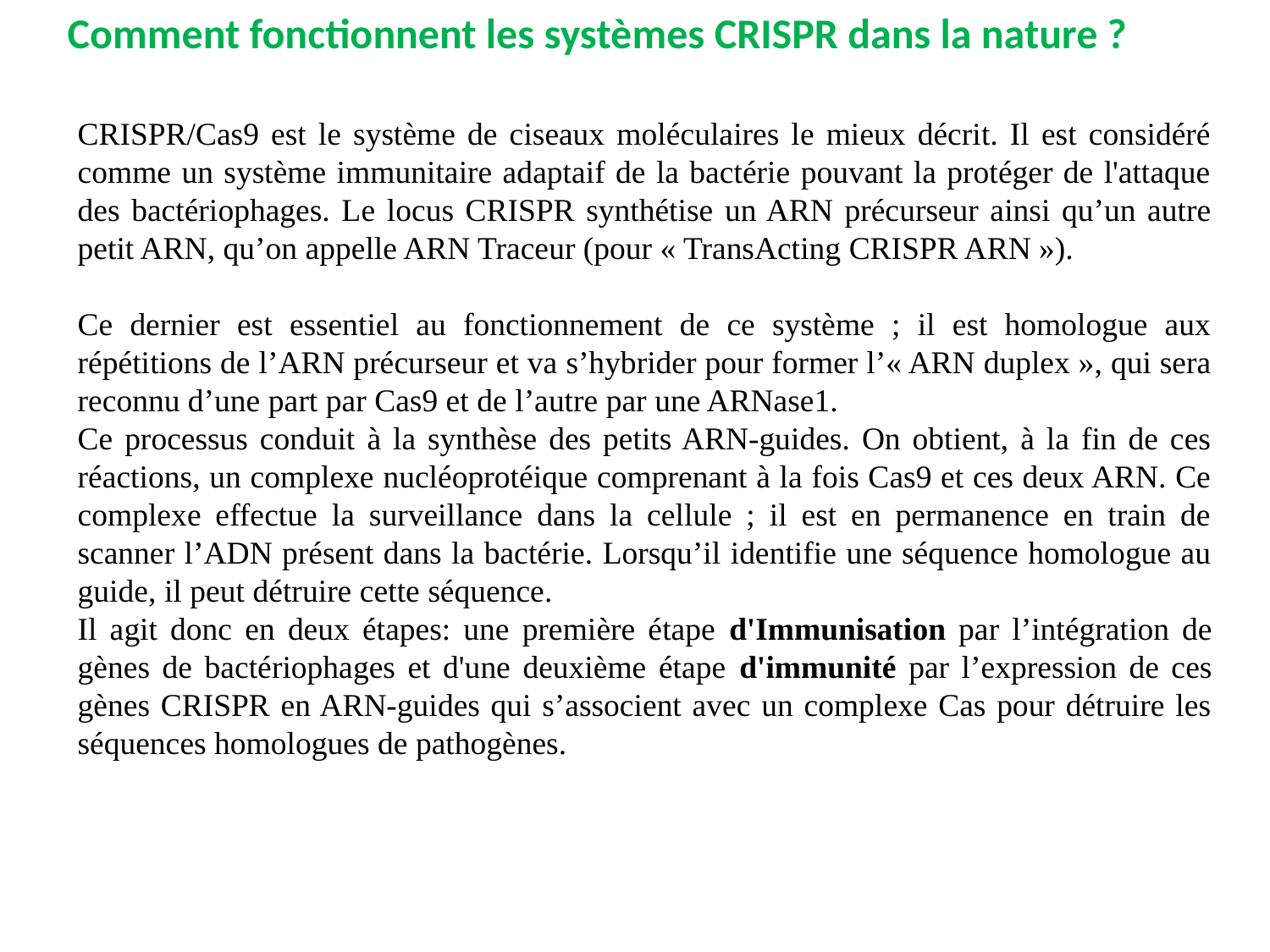

Comment fonctionnent les systèmes CRISPR dans la nature ?
CRISPR/Cas9 est le système de ciseaux moléculaires le mieux décrit. Il est considéré comme un système immunitaire adaptaif de la bactérie pouvant la protéger de l'attaque des bactériophages. Le locus CRISPR synthétise un ARN précurseur ainsi qu’un autre petit ARN, qu’on appelle ARN Traceur (pour « TransActing CRISPR ARN »).

Ce dernier est essentiel au fonctionnement de ce système ; il est homologue aux répétitions de l’ARN précurseur et va s’hybrider pour former l’« ARN duplex », qui sera reconnu d’une part par Cas9 et de l’autre par une ARNase1.
Ce processus conduit à la synthèse des petits ARN-guides. On obtient, à la fin de ces réactions, un complexe nucléoprotéique comprenant à la fois Cas9 et ces deux ARN. Ce complexe effectue la surveillance dans la cellule ; il est en permanence en train de scanner l’ADN présent dans la bactérie. Lorsqu’il identifie une séquence homologue au guide, il peut détruire cette séquence.
Il agit donc en deux étapes: une première étape d'Immunisation par l’intégration de gènes de bactériophages et d'une deuxième étape d'immunité par l’expression de ces gènes CRISPR en ARN-guides qui s’associent avec un complexe Cas pour détruire les séquences homologues de pathogènes.